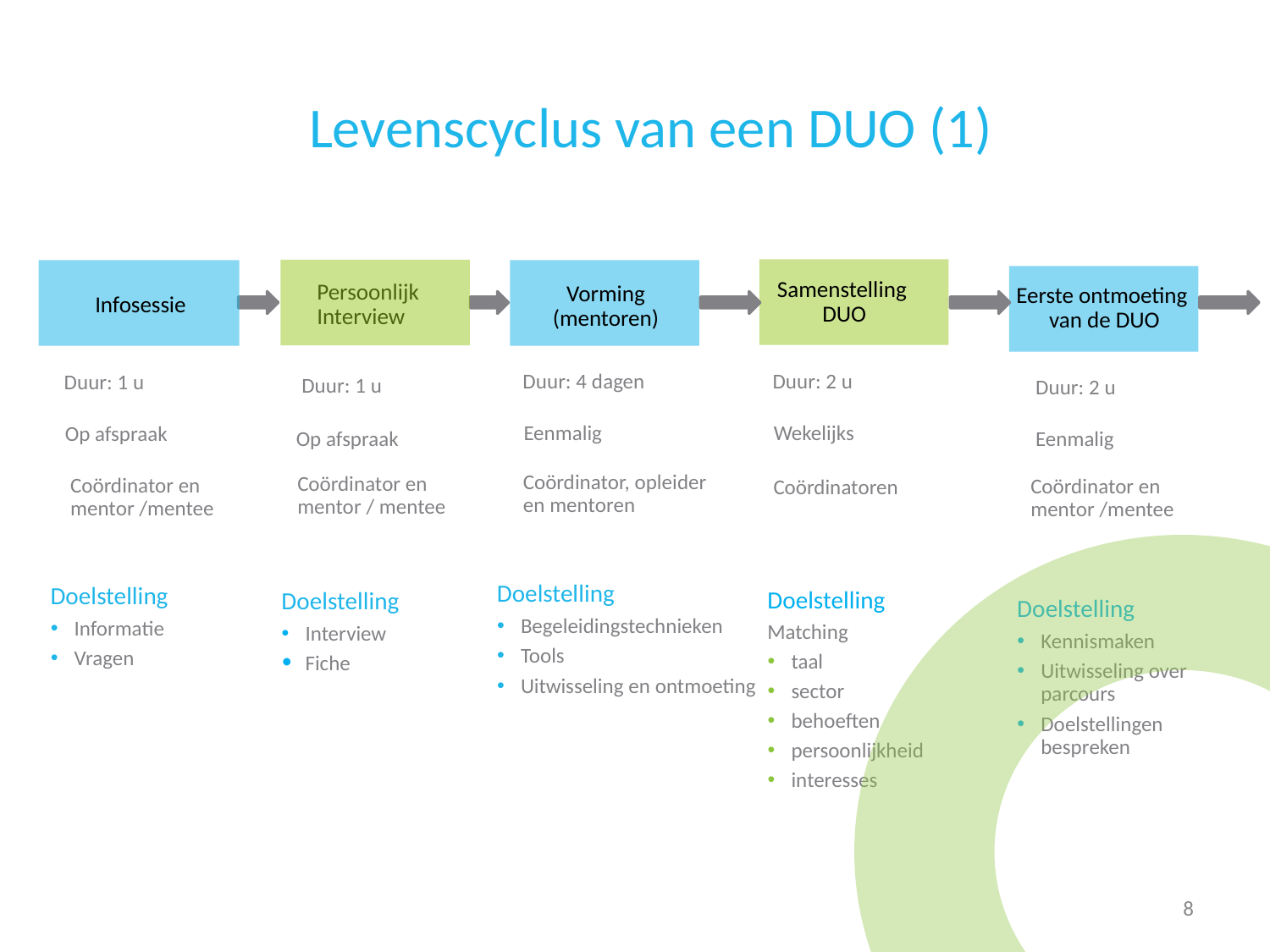

Levenscyclus van een DUO (1)

Samenstelling
DUO

Duur: 2 u
Wekelijks
Coördinatoren
Doelstelling
Matching
taal
sector
behoeften
persoonlijkheid
interesses

Infosessie
Duur: 1 u

Op afspraak

Coördinator en mentor /mentee
Doelstelling
Informatie
Vragen

Vorming (mentoren)

Doelstelling
Begeleidingstechnieken
Tools
Uitwisseling en ontmoeting
Duur: 4 dagen
Eenmalig
Coördinator, opleider en mentoren

Eerste ontmoeting  van de DUO

Doelstelling
Kennismaken
Uitwisseling over parcours
Doelstellingen bespreken
Duur: 2 u
Eenmalig

Persoonlijk Interview

Doelstelling
Interview
Fiche

Op afspraak

Duur: 1 u
Coördinator en mentor / mentee
Coördinator en mentor /mentee

8